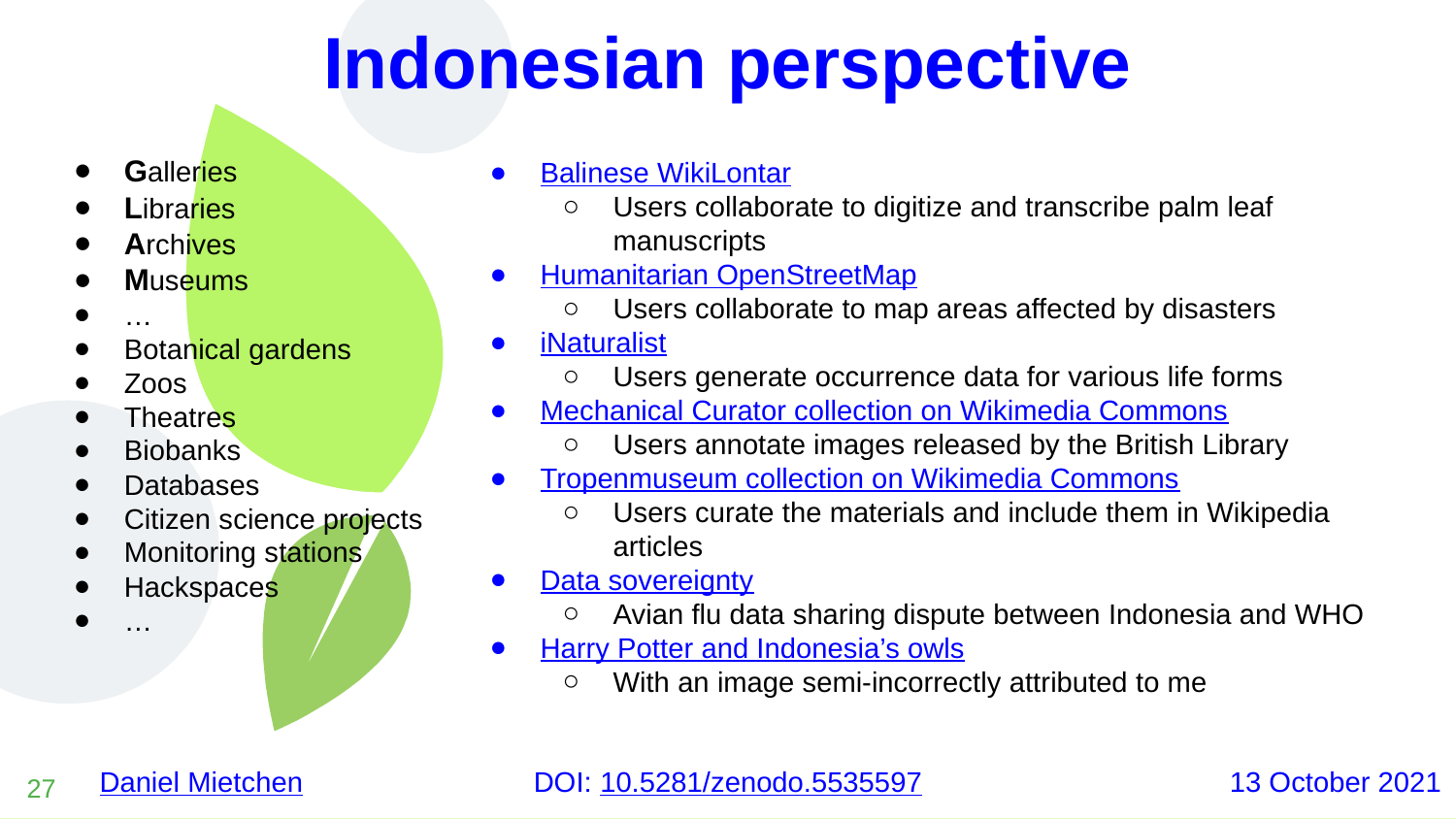

Indonesian perspective
Galleries
Libraries
Archives
Museums
…
Botanical gardens
Zoos
Theatres
Biobanks
Databases
Citizen science projects
Monitoring stations
Hackspaces
…
Balinese WikiLontar
Users collaborate to digitize and transcribe palm leaf manuscripts
Humanitarian OpenStreetMap
Users collaborate to map areas affected by disasters
iNaturalist
Users generate occurrence data for various life forms
Mechanical Curator collection on Wikimedia Commons
Users annotate images released by the British Library
Tropenmuseum collection on Wikimedia Commons
Users curate the materials and include them in Wikipedia articles
Data sovereignty
Avian flu data sharing dispute between Indonesia and WHO
Harry Potter and Indonesia’s owls
With an image semi-incorrectly attributed to me
27